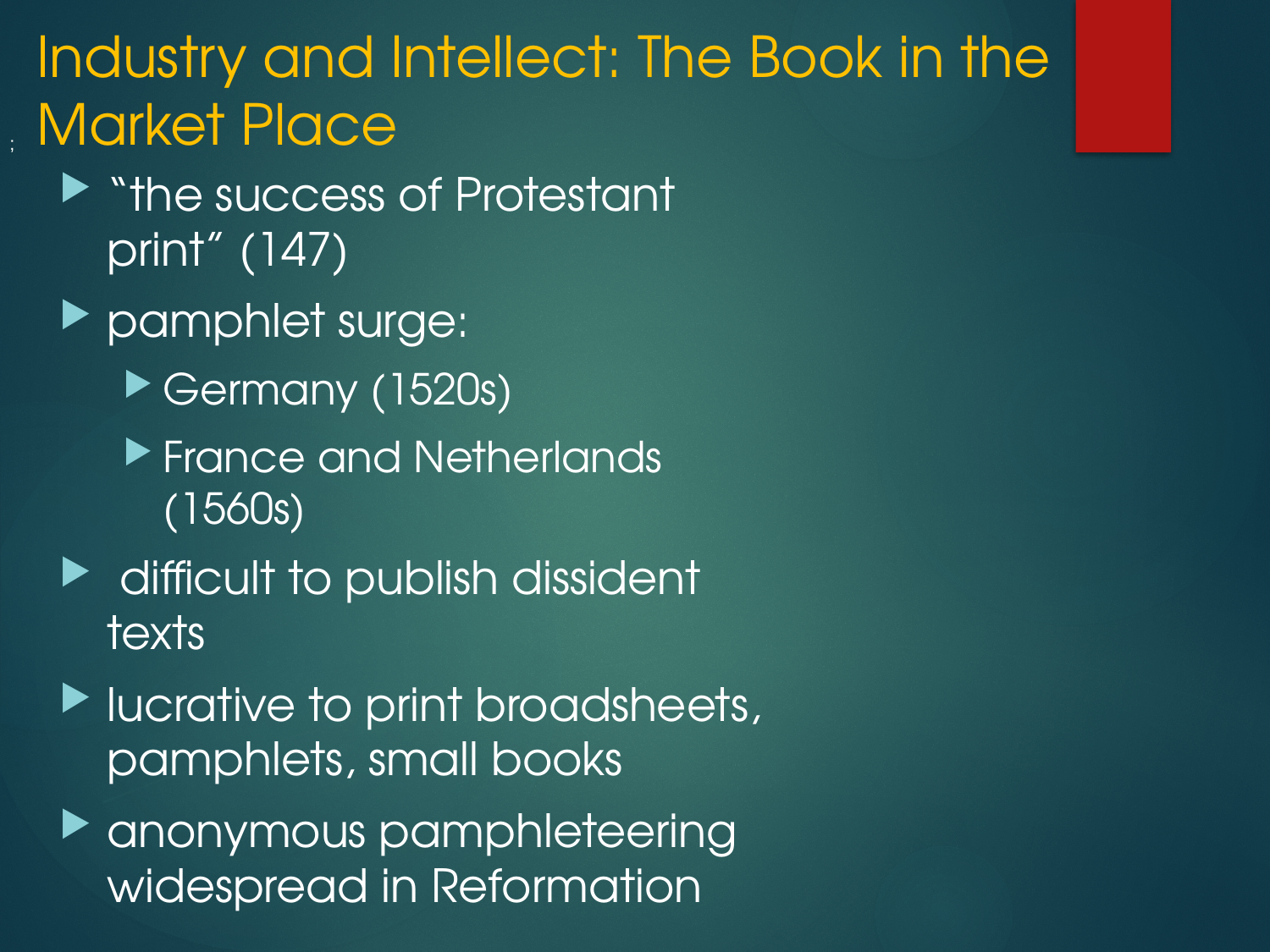

# Industry and Intellect: The Book in the Market Place
;
“the success of Protestant print” (147)
pamphlet surge:
Germany (1520s)
France and Netherlands (1560s)
 difficult to publish dissident texts
lucrative to print broadsheets, pamphlets, small books
anonymous pamphleteering  widespread in Reformation